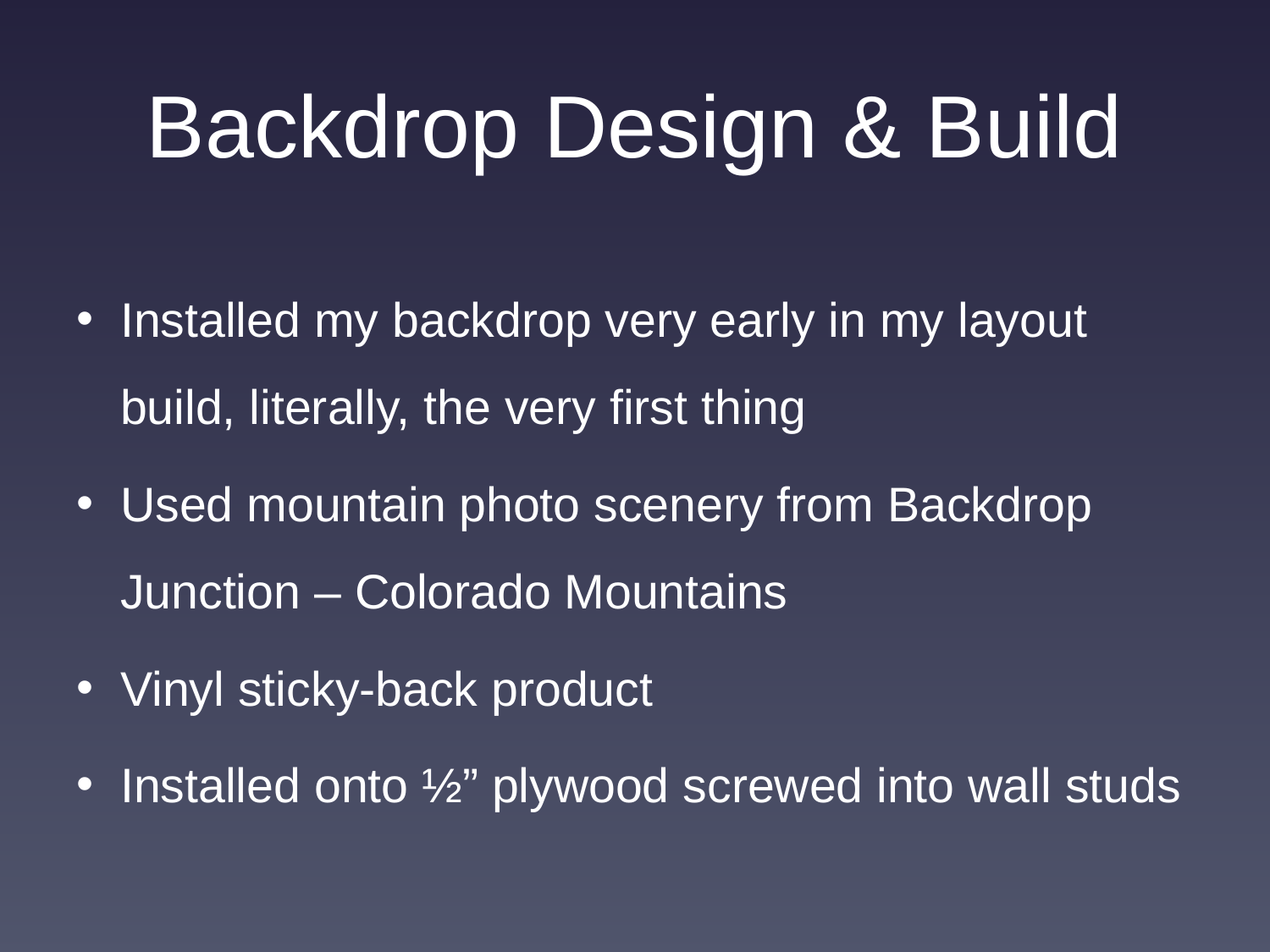

# Backdrop Design & Build
Installed my backdrop very early in my layout build, literally, the very first thing
Used mountain photo scenery from Backdrop Junction – Colorado Mountains
Vinyl sticky-back product
Installed onto ½” plywood screwed into wall studs